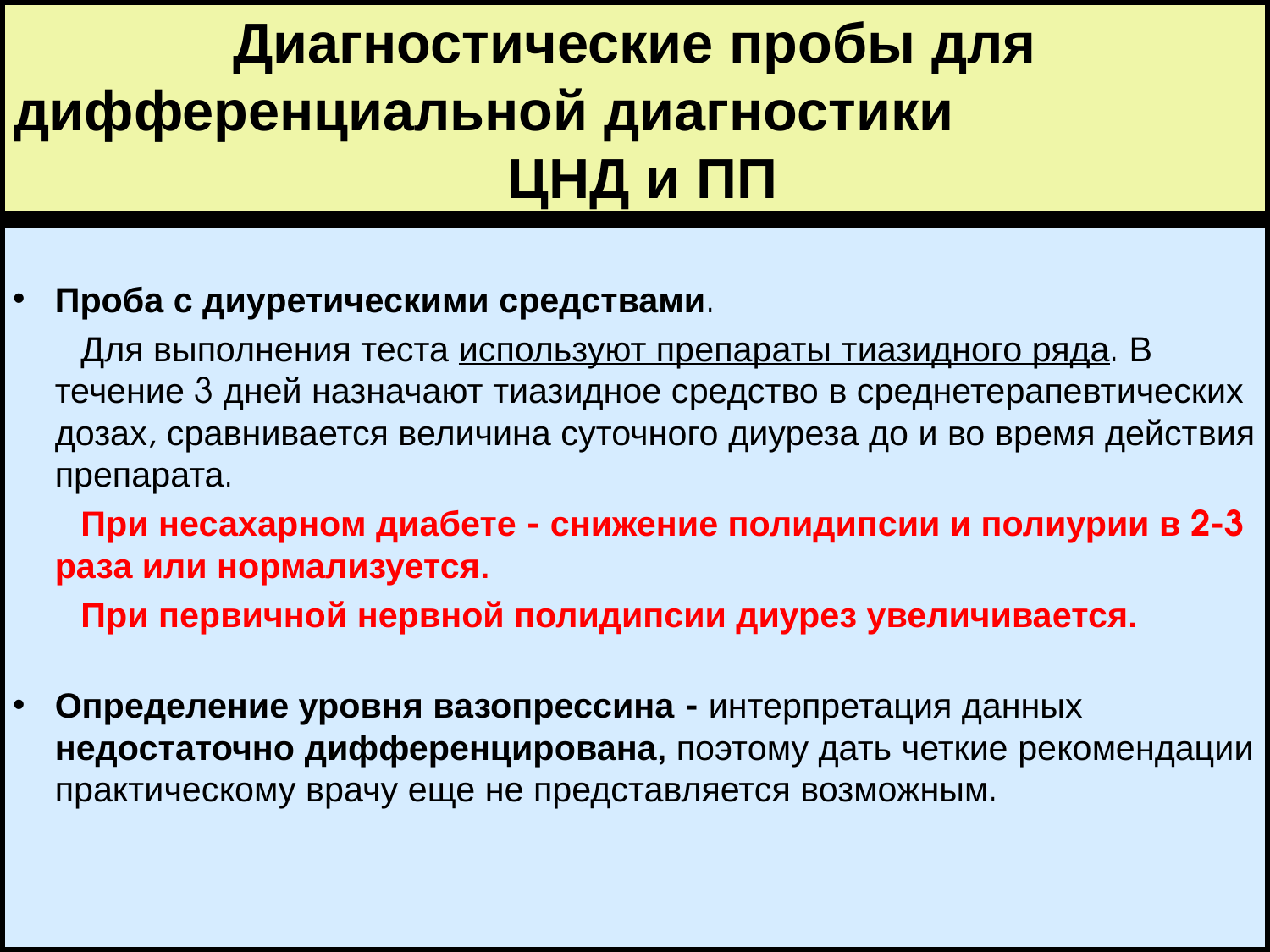

# Диагностические пробы для дифференциальной диагностики                     ЦНД и ПП

Проба с диуретическими средствами.
       Для выполнения теста используют препараты тиазидного ряда. В течение 3 дней назначают тиазидное средство в среднетерапевтических дозах, сравнивается величина суточного диуреза до и во время действия препарата.
       При несахарном диабете - снижение полидипсии и полиурии в 2-3 раза или нормализуется.
       При первичной нервной полидипсии диурез увеличивается.
Определение уровня вазопрессина - интерпретация данных недостаточно дифференцирована, поэтому дать четкие рекомендации практическому врачу еще не представляется возможным.